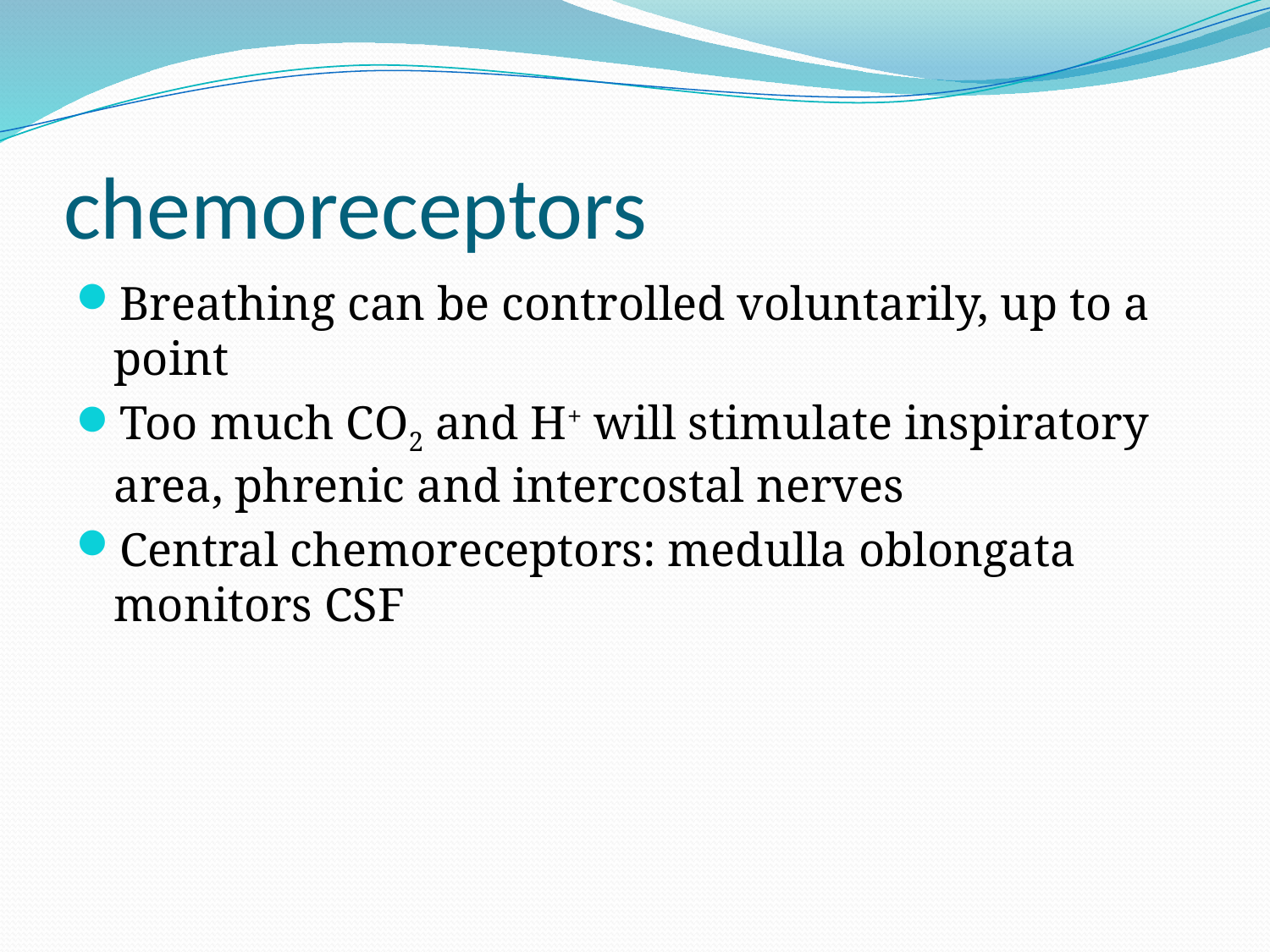

# chemoreceptors
Breathing can be controlled voluntarily, up to a point
Too much CO2 and H+ will stimulate inspiratory area, phrenic and intercostal nerves
Central chemoreceptors: medulla oblongata monitors CSF